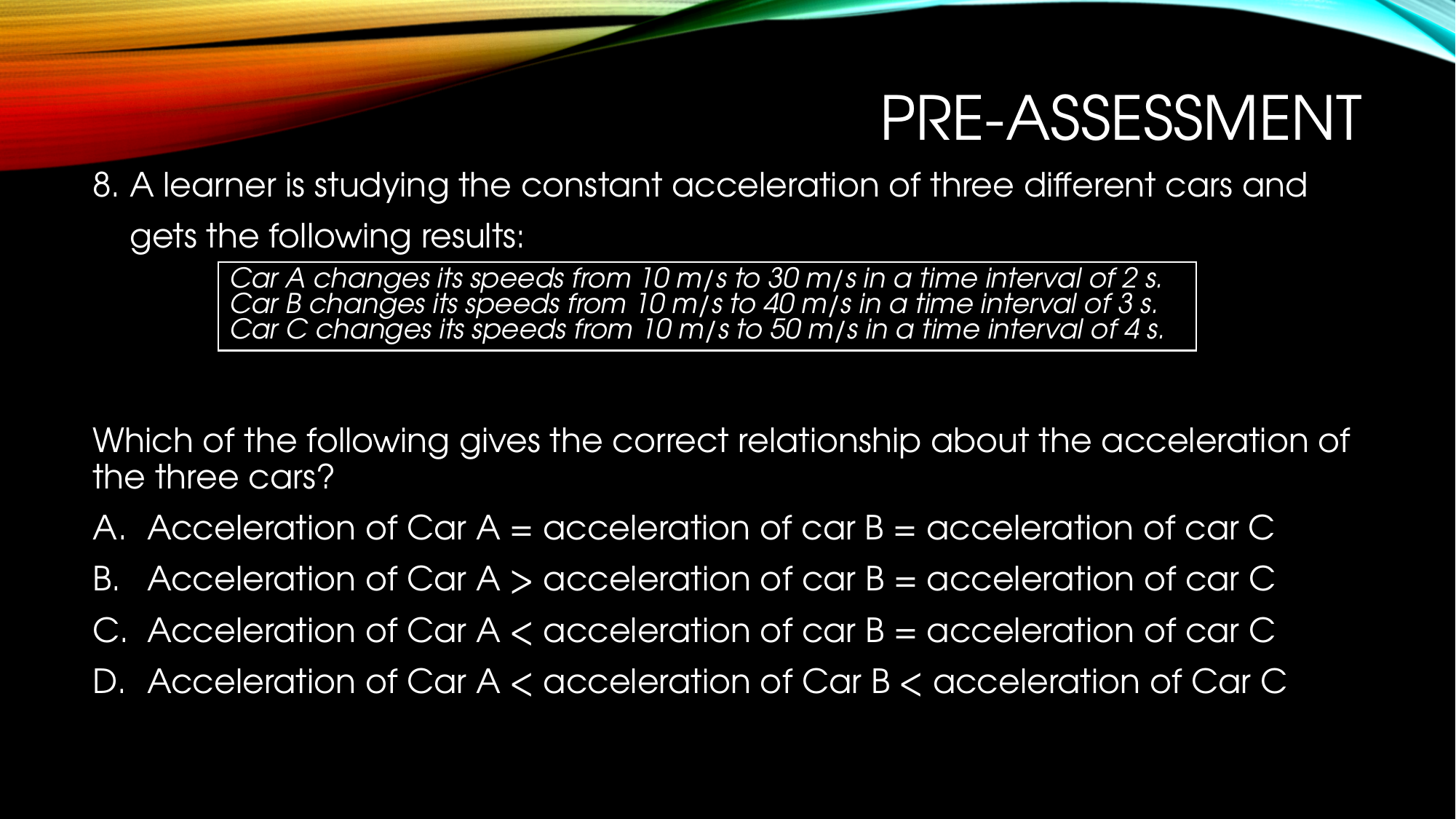

# PRE-ASSESSMENT
8. A learner is studying the constant acceleration of three different cars and
    gets the following results:

Which of the following gives the correct relationship about the acceleration of the three cars?
Acceleration of Car A = acceleration of car B = acceleration of car C
Acceleration of Car A > acceleration of car B = acceleration of car C
Acceleration of Car A < acceleration of car B = acceleration of car C
Acceleration of Car A < acceleration of Car B < acceleration of Car C

| Car A changes its speeds from 10 m/s to 30 m/s in a time interval of 2 s. Car B changes its speeds from 10 m/s to 40 m/s in a time interval of 3 s. Car C changes its speeds from 10 m/s to 50 m/s in a time interval of 4 s. |
| --- |